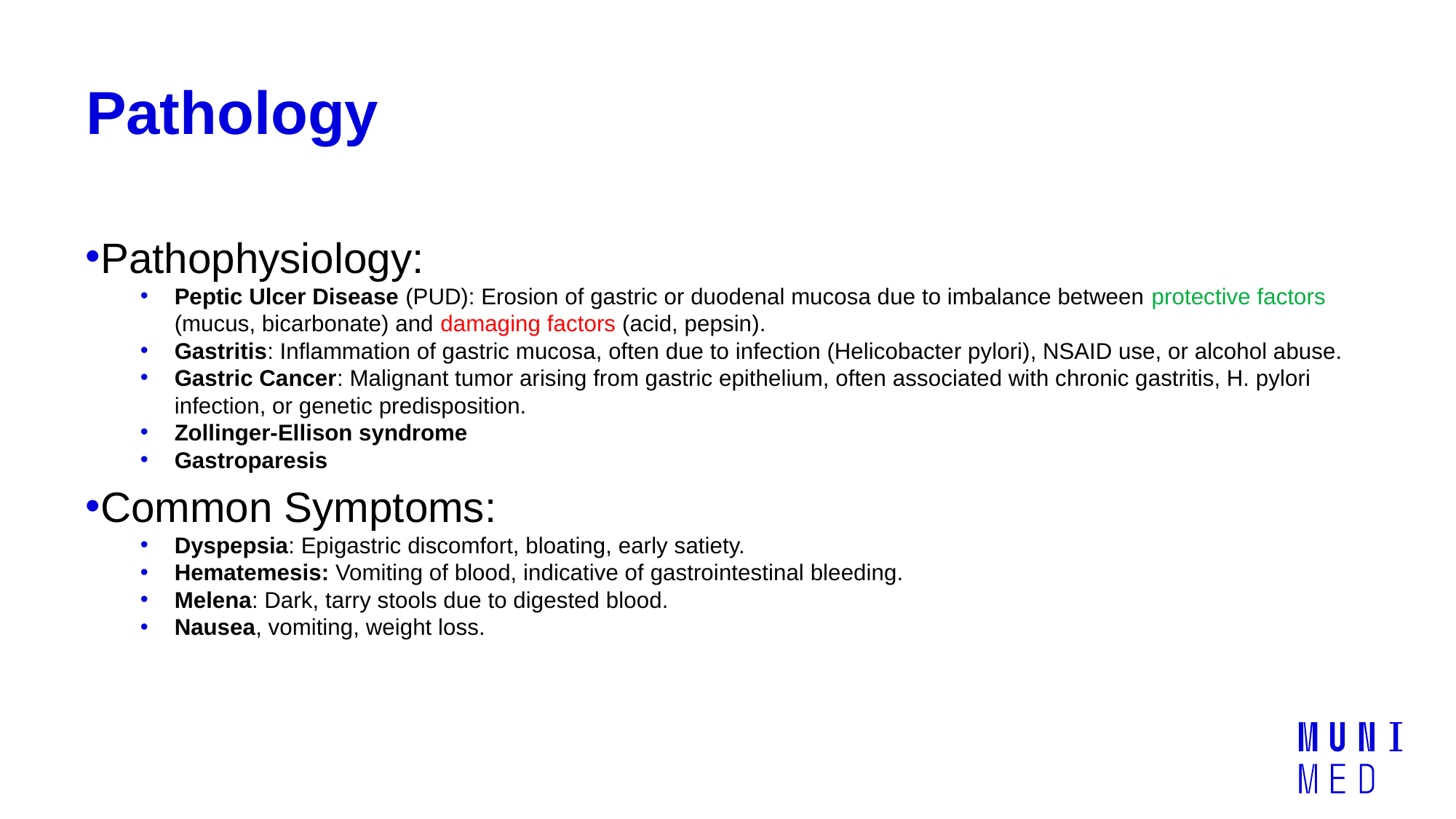

# Pathology
Pathophysiology:
Peptic Ulcer Disease (PUD): Erosion of gastric or duodenal mucosa due to imbalance between protective factors (mucus, bicarbonate) and damaging factors (acid, pepsin).
Gastritis: Inflammation of gastric mucosa, often due to infection (Helicobacter pylori), NSAID use, or alcohol abuse.
Gastric Cancer: Malignant tumor arising from gastric epithelium, often associated with chronic gastritis, H. pylori infection, or genetic predisposition.
Zollinger-Ellison syndrome
Gastroparesis
Common Symptoms:
Dyspepsia: Epigastric discomfort, bloating, early satiety.
Hematemesis: Vomiting of blood, indicative of gastrointestinal bleeding.
Melena: Dark, tarry stools due to digested blood.
Nausea, vomiting, weight loss.